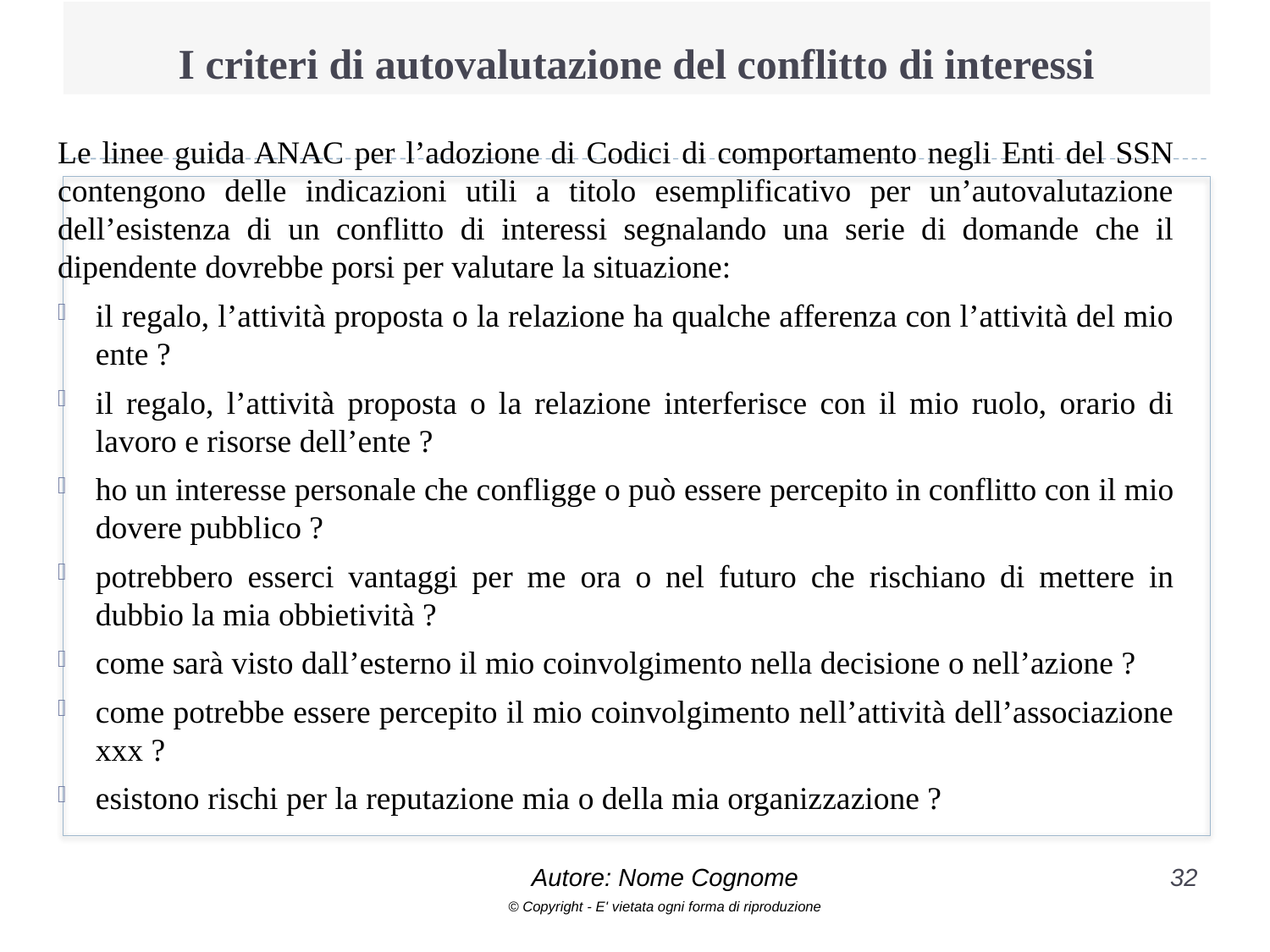

# I criteri di autovalutazione del conflitto di interessi
Le linee guida ANAC per l’adozione di Codici di comportamento negli Enti del SSN contengono delle indicazioni utili a titolo esemplificativo per un’autovalutazione dell’esistenza di un conflitto di interessi segnalando una serie di domande che il dipendente dovrebbe porsi per valutare la situazione:
il regalo, l’attività proposta o la relazione ha qualche afferenza con l’attività del mio ente ?
il regalo, l’attività proposta o la relazione interferisce con il mio ruolo, orario di lavoro e risorse dell’ente ?
ho un interesse personale che confligge o può essere percepito in conflitto con il mio dovere pubblico ?
potrebbero esserci vantaggi per me ora o nel futuro che rischiano di mettere in dubbio la mia obbietività ?
come sarà visto dall’esterno il mio coinvolgimento nella decisione o nell’azione ?
come potrebbe essere percepito il mio coinvolgimento nell’attività dell’associazione xxx ?
esistono rischi per la reputazione mia o della mia organizzazione ?